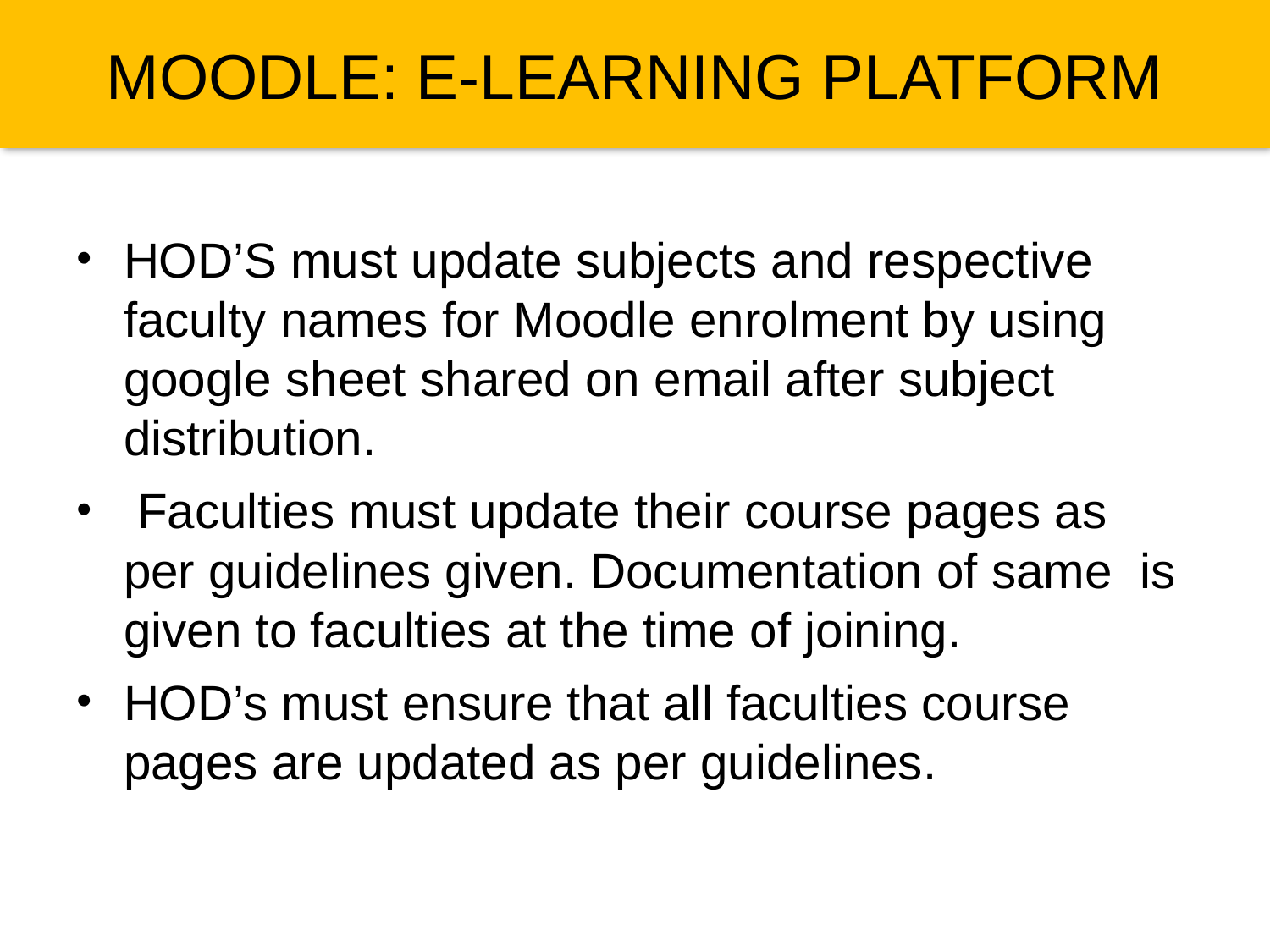

# MOODLE: E-LEARNING PLATFORM
HOD’S must update subjects and respective faculty names for Moodle enrolment by using google sheet shared on email after subject distribution.
 Faculties must update their course pages as per guidelines given. Documentation of same  is given to faculties at the time of joining.
HOD’s must ensure that all faculties course pages are updated as per guidelines.